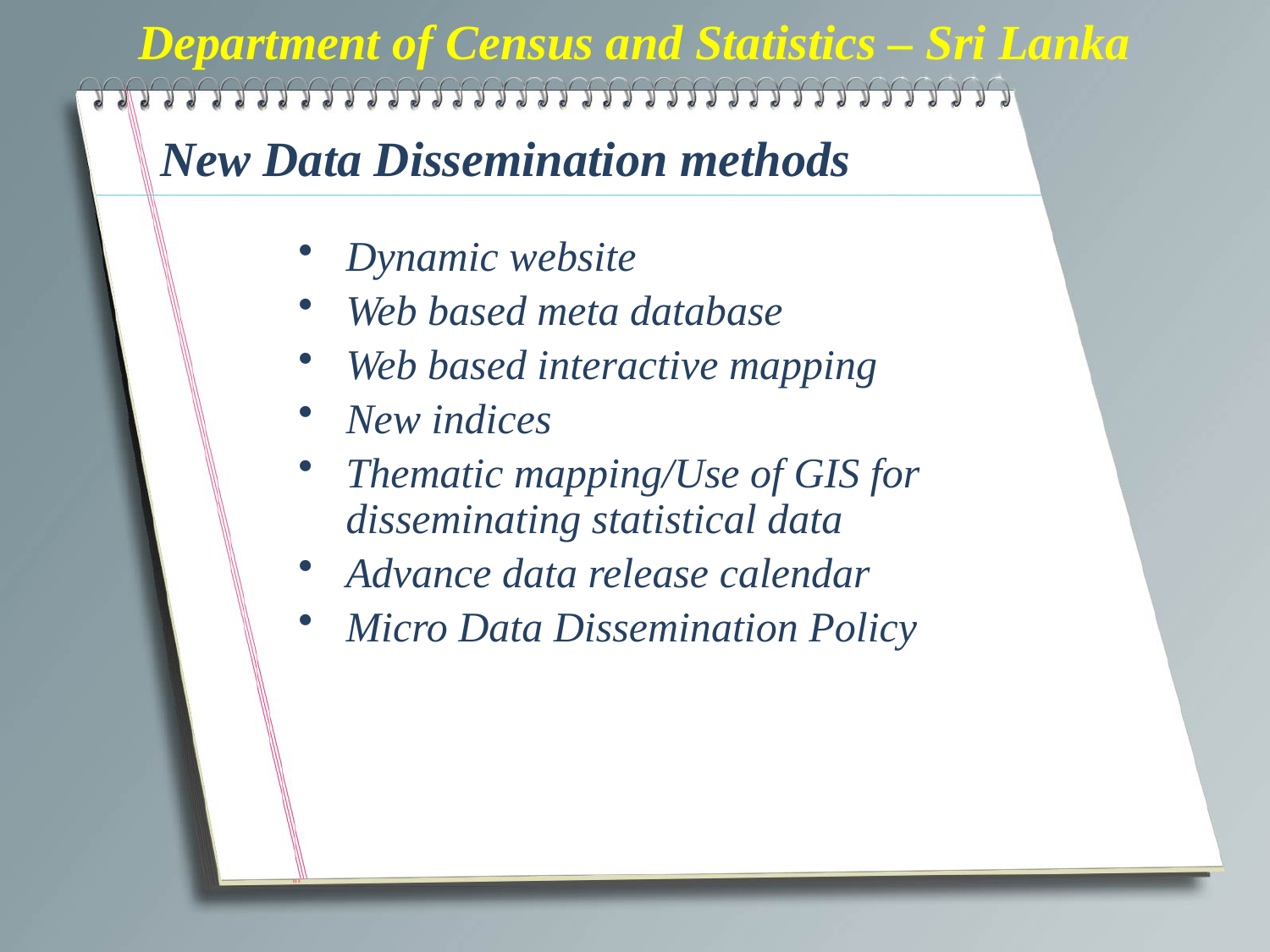

Department of Census and Statistics – Sri Lanka
# New Data Dissemination methods

Dynamic website
Web based meta database
Web based interactive mapping
New indices
Thematic mapping/Use of GIS for disseminating statistical data
Advance data release calendar
Micro Data Dissemination Policy